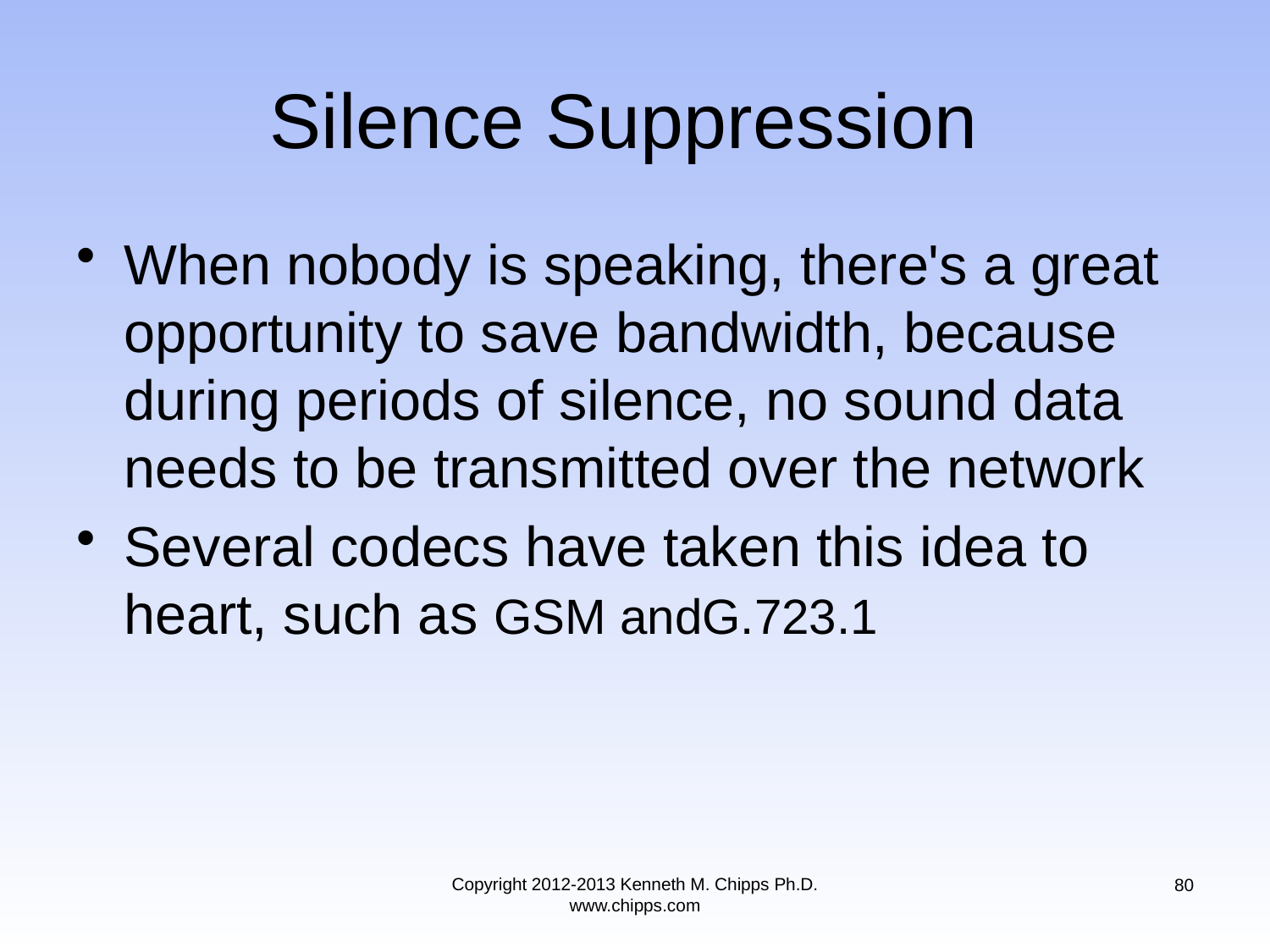

# Silence Suppression
When nobody is speaking, there's a great opportunity to save bandwidth, because during periods of silence, no sound data needs to be transmitted over the network
Several codecs have taken this idea to heart, such as GSM andG.723.1
Copyright 2012-2013 Kenneth M. Chipps Ph.D. www.chipps.com
80